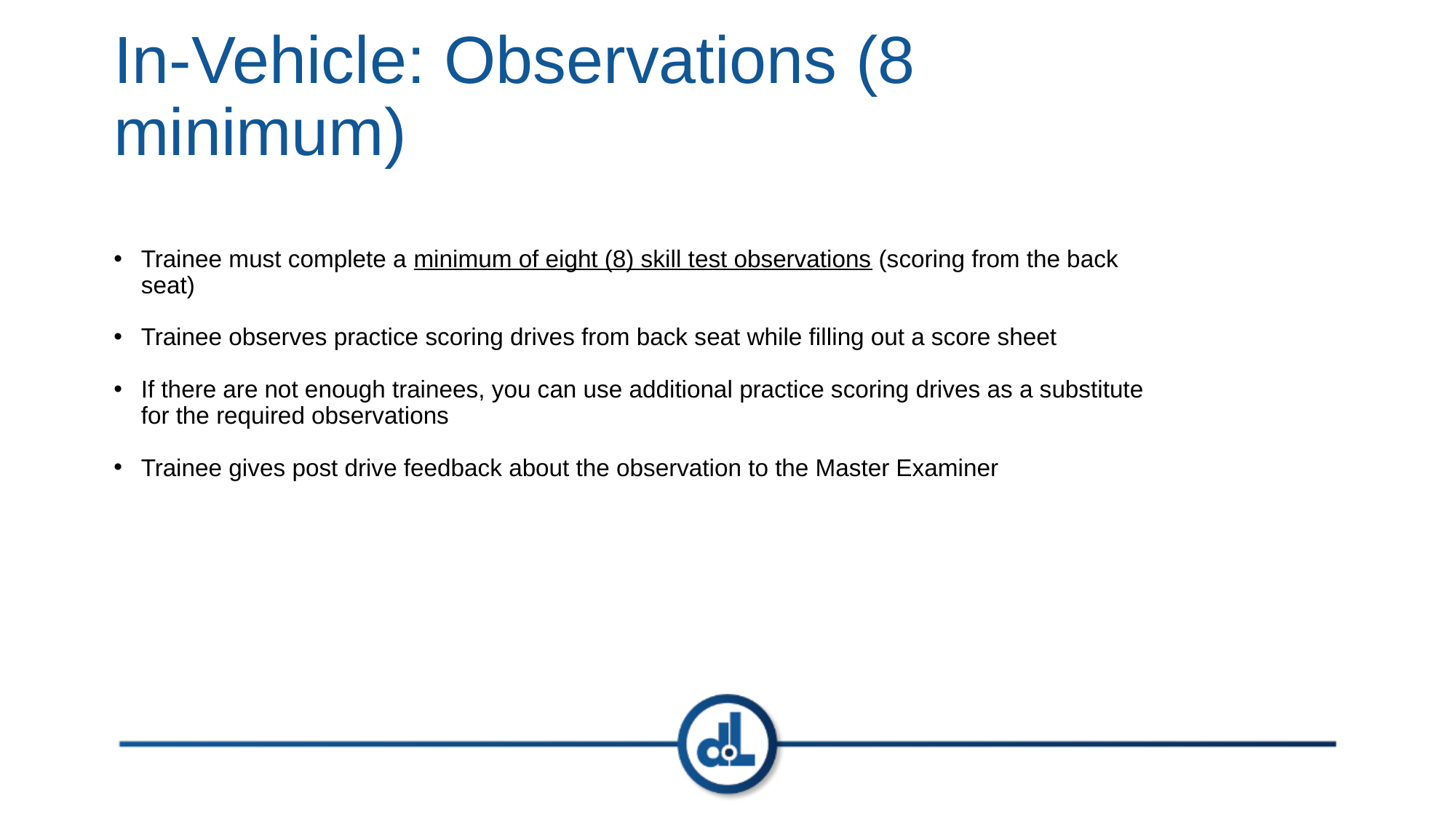

# In-Vehicle: Observations (8 minimum)
Trainee must complete a minimum of eight (8) skill test observations (scoring from the back seat)

Trainee observes practice scoring drives from back seat while filling out a score sheet

If there are not enough trainees, you can use additional practice scoring drives as a substitute for the required observations

Trainee gives post drive feedback about the observation to the Master Examiner